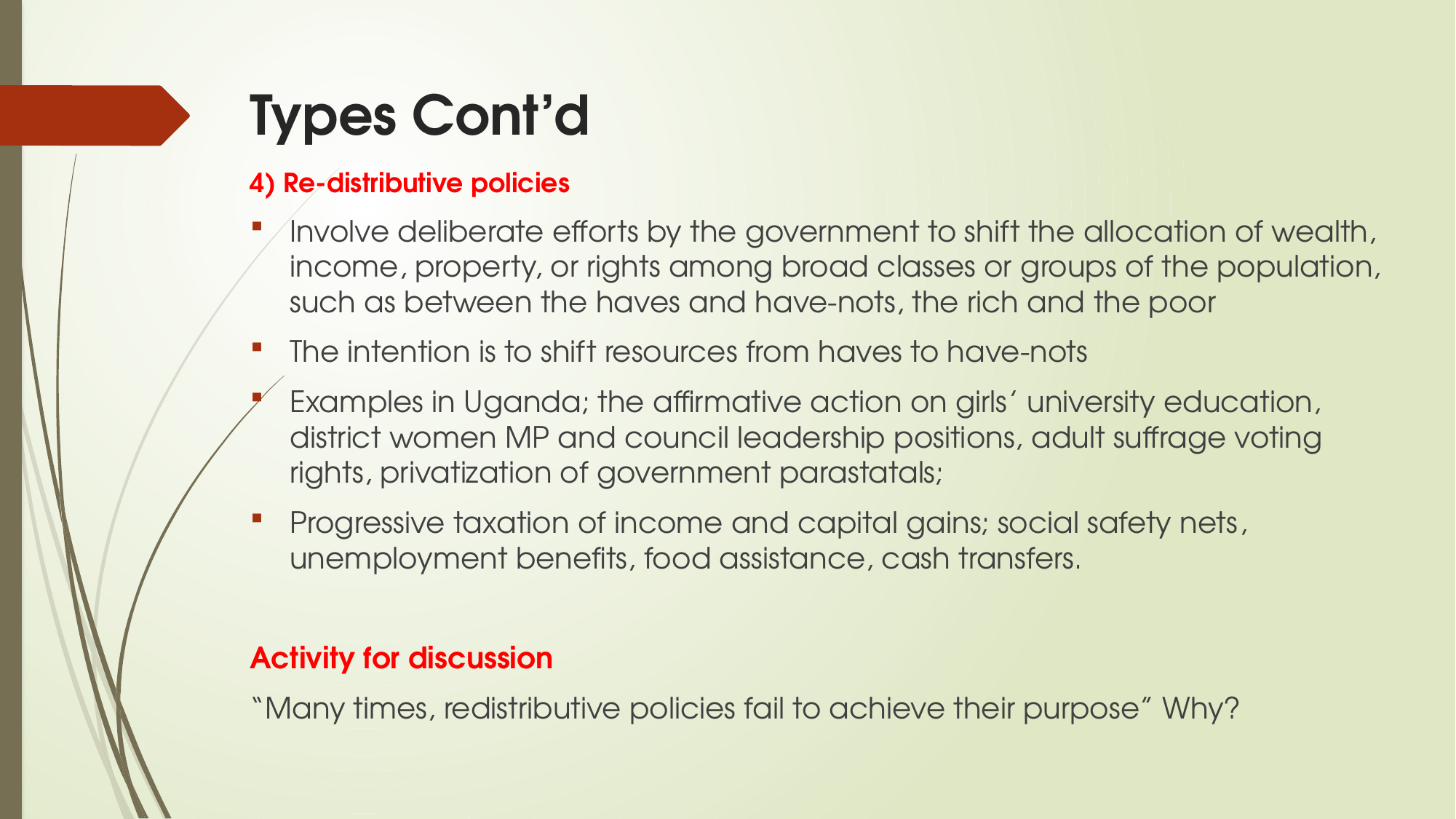

# Types Cont’d
4) Re-distributive policies
Involve deliberate efforts by the government to shift the allocation of wealth, income, property, or rights among broad classes or groups of the population, such as between the haves and have-nots, the rich and the poor
The intention is to shift resources from haves to have-nots
Examples in Uganda; the affirmative action on girls’ university education, district women MP and council leadership positions, adult suffrage voting rights, privatization of government parastatals;
Progressive taxation of income and capital gains; social safety nets, unemployment benefits, food assistance, cash transfers.

Activity for discussion
“Many times, redistributive policies fail to achieve their purpose” Why?